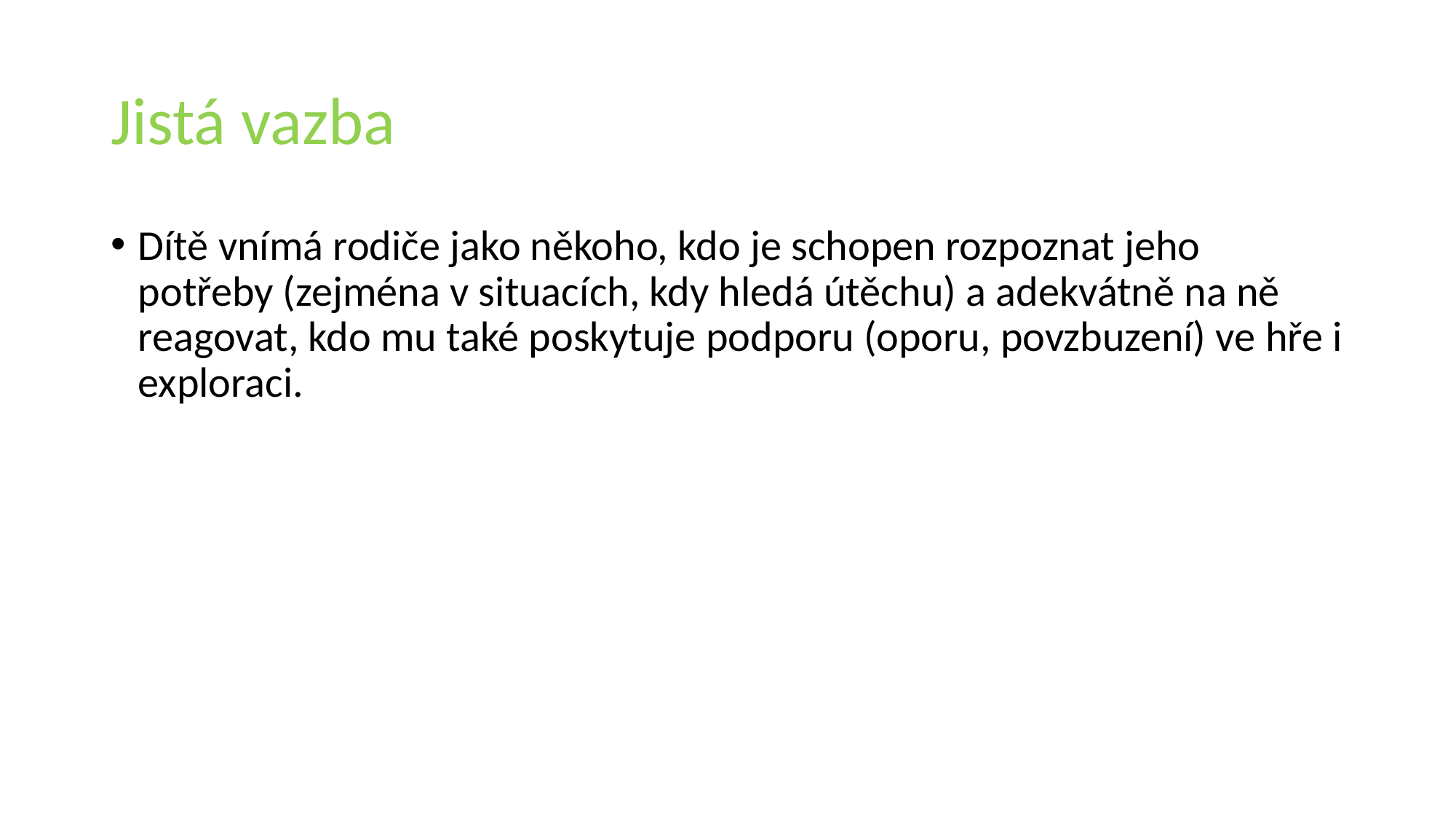

# Jistá vazba
Dítě vnímá rodiče jako někoho, kdo je schopen rozpoznat jeho potřeby (zejména v situacích, kdy hledá útěchu) a adekvátně na ně reagovat, kdo mu také poskytuje podporu (oporu, povzbuzení) ve hře i exploraci.